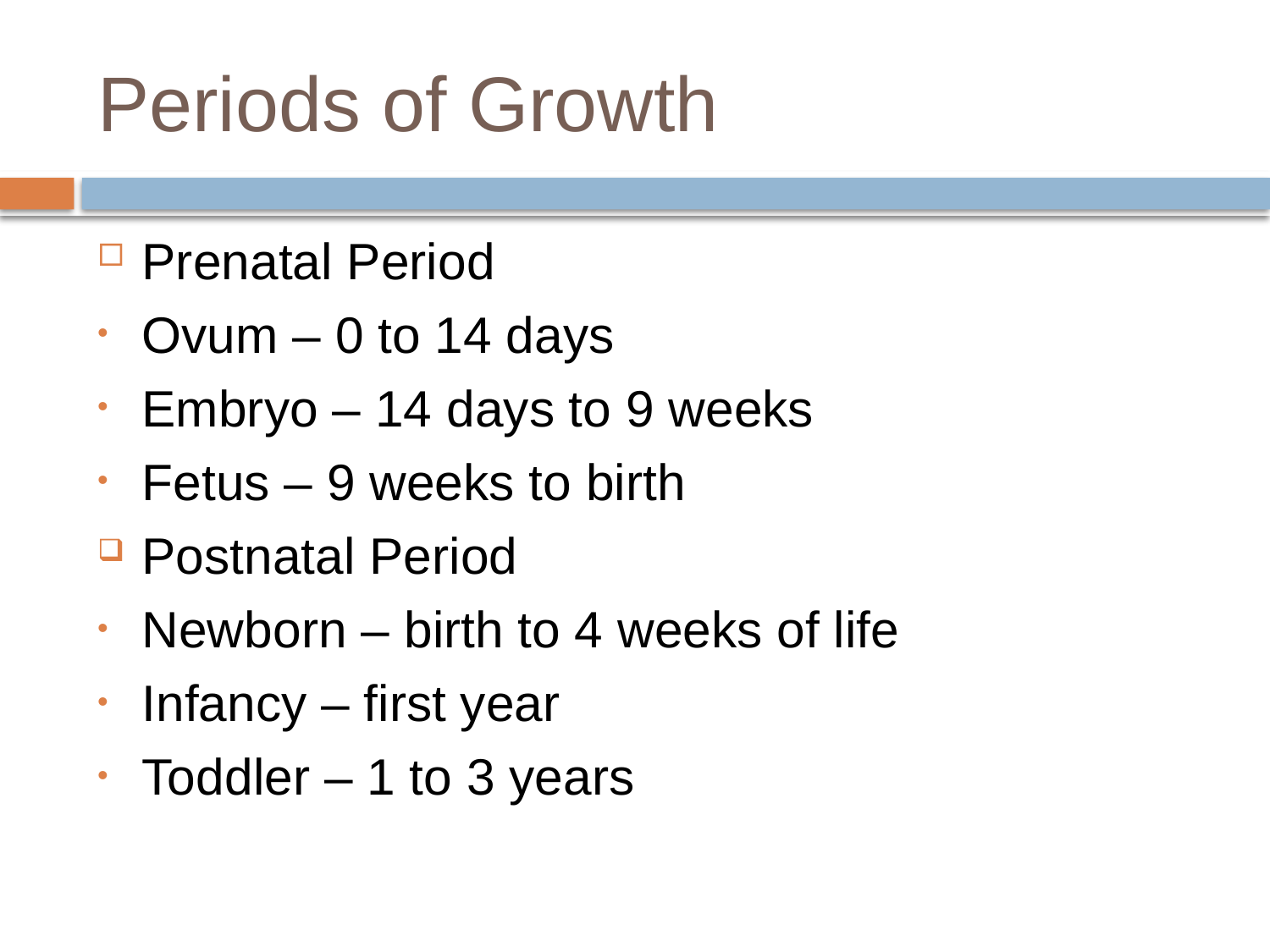

# Periods of Growth
Prenatal Period
Ovum – 0 to 14 days
Embryo – 14 days to 9 weeks
Fetus – 9 weeks to birth
Postnatal Period
Newborn – birth to 4 weeks of life
Infancy – first year
Toddler – 1 to 3 years